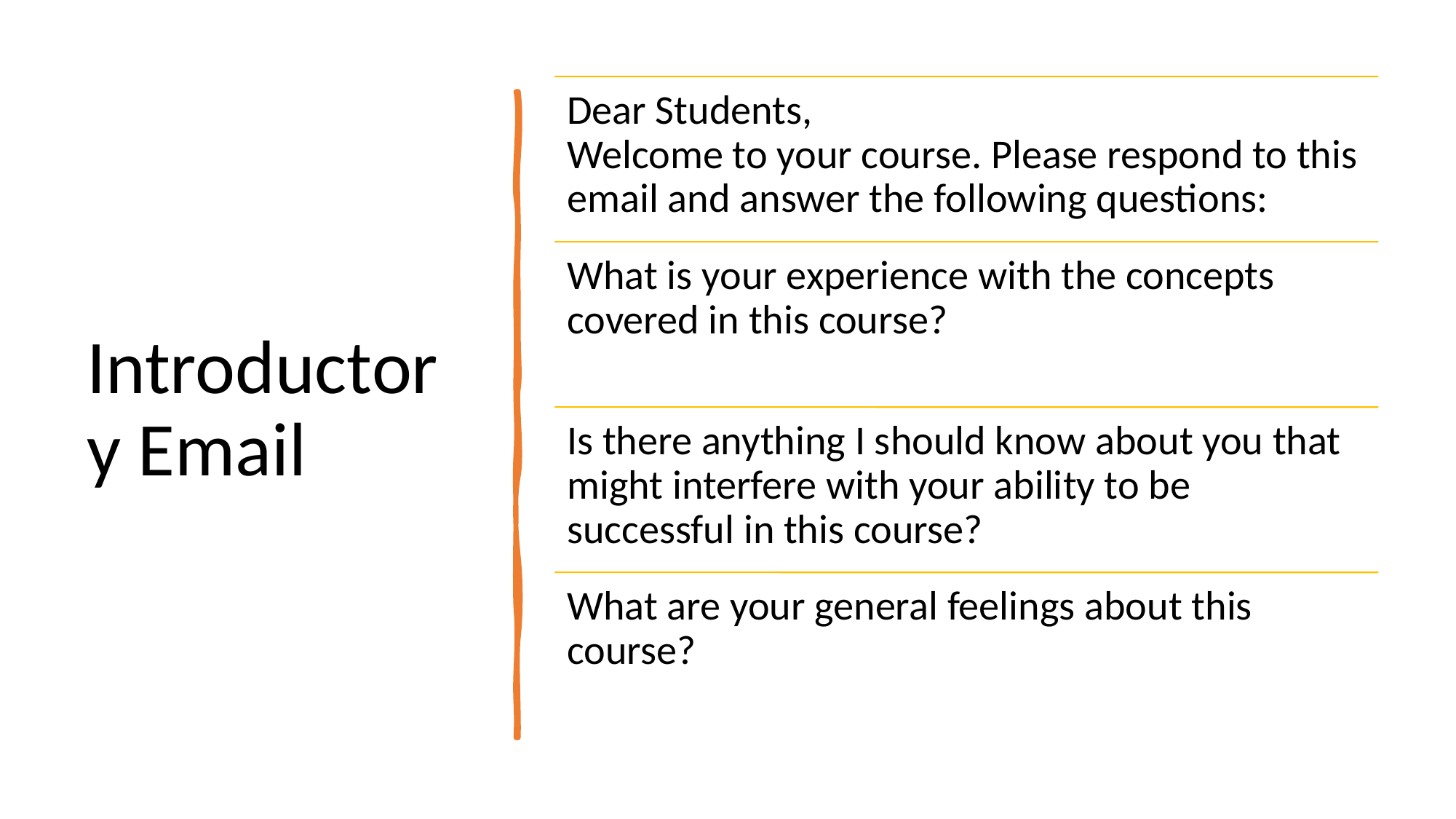

Dear Students,
Welcome to your course. Please respond to this email and answer the following questions:
What is your experience with the concepts covered in this course?
Is there anything I should know about you that might interfere with your ability to be successful in this course?
What are your general feelings about this course?
# Introductory Email